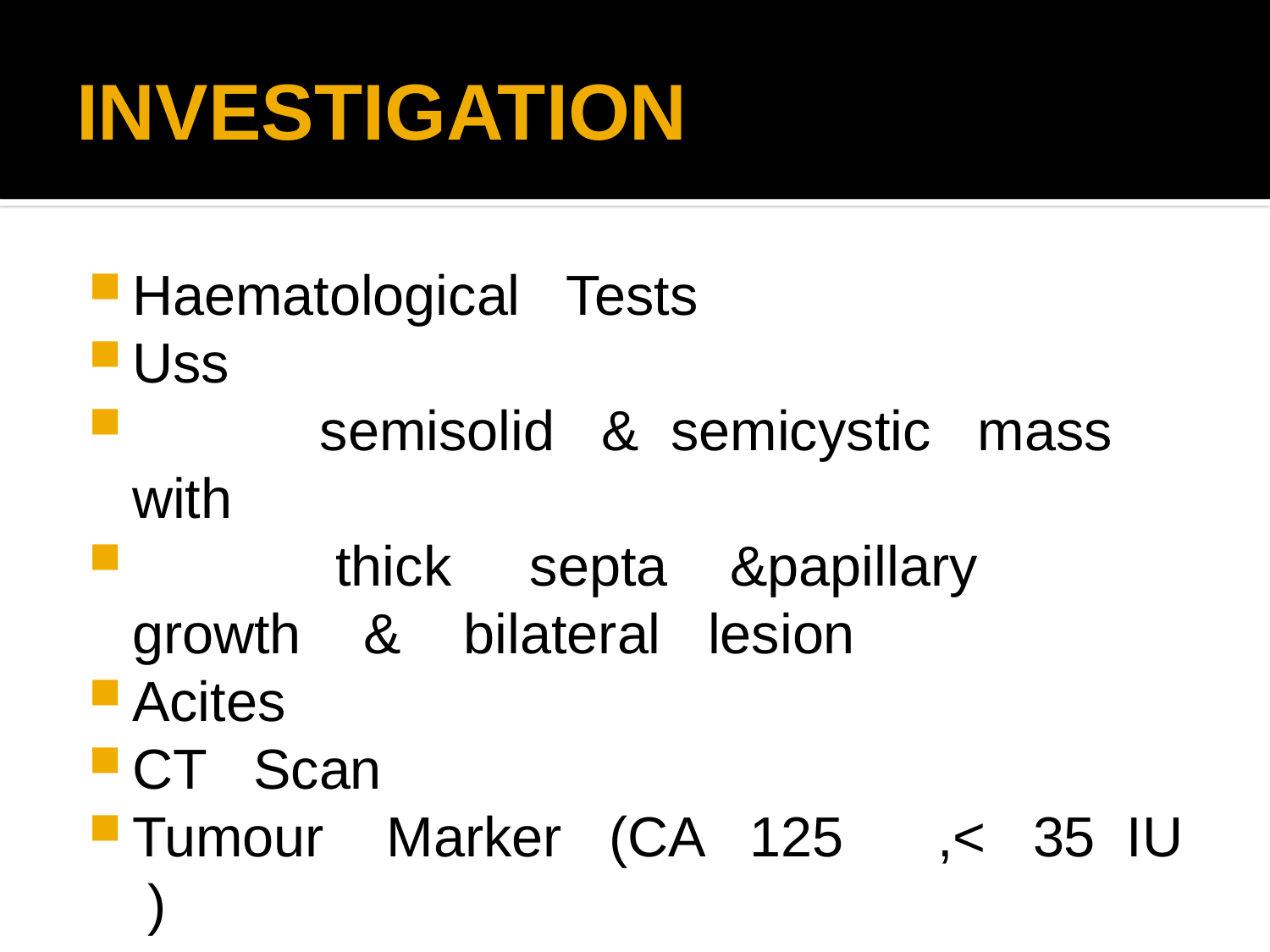

# INVESTIGATION
Haematological   Tests
Uss
            semisolid   &  semicystic   mass   with
             thick     septa    &papillary     growth    &    bilateral   lesion
Acites
CT   Scan
Tumour    Marker   (CA   125      ,<   35  IU  )